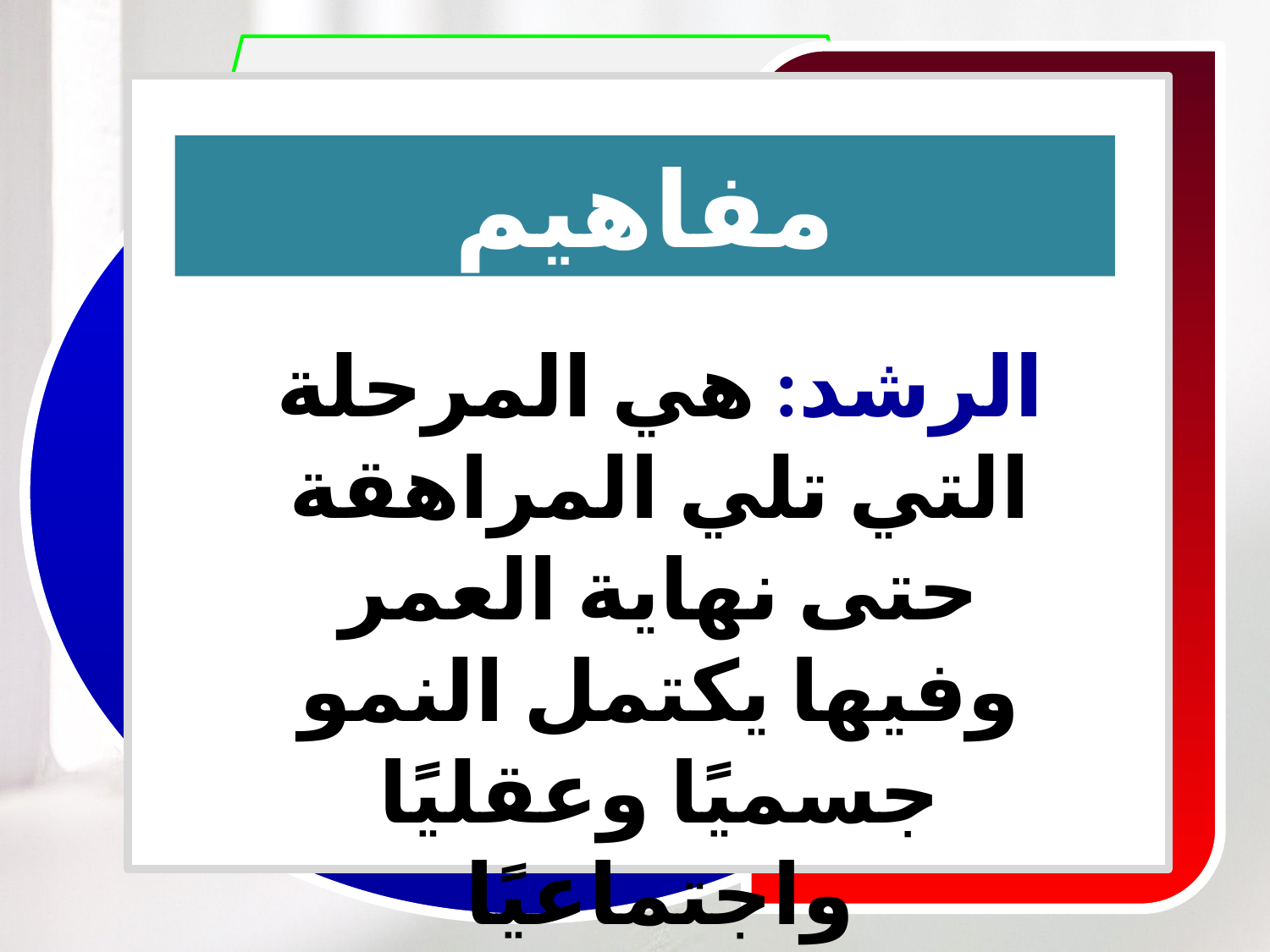

مفاهيم ومصطلحات؟
الرشد: هي المرحلة التي تلي المراهقة حتى نهاية العمر وفيها يكتمل النمو جسميًا وعقليًا واجتماعيًا